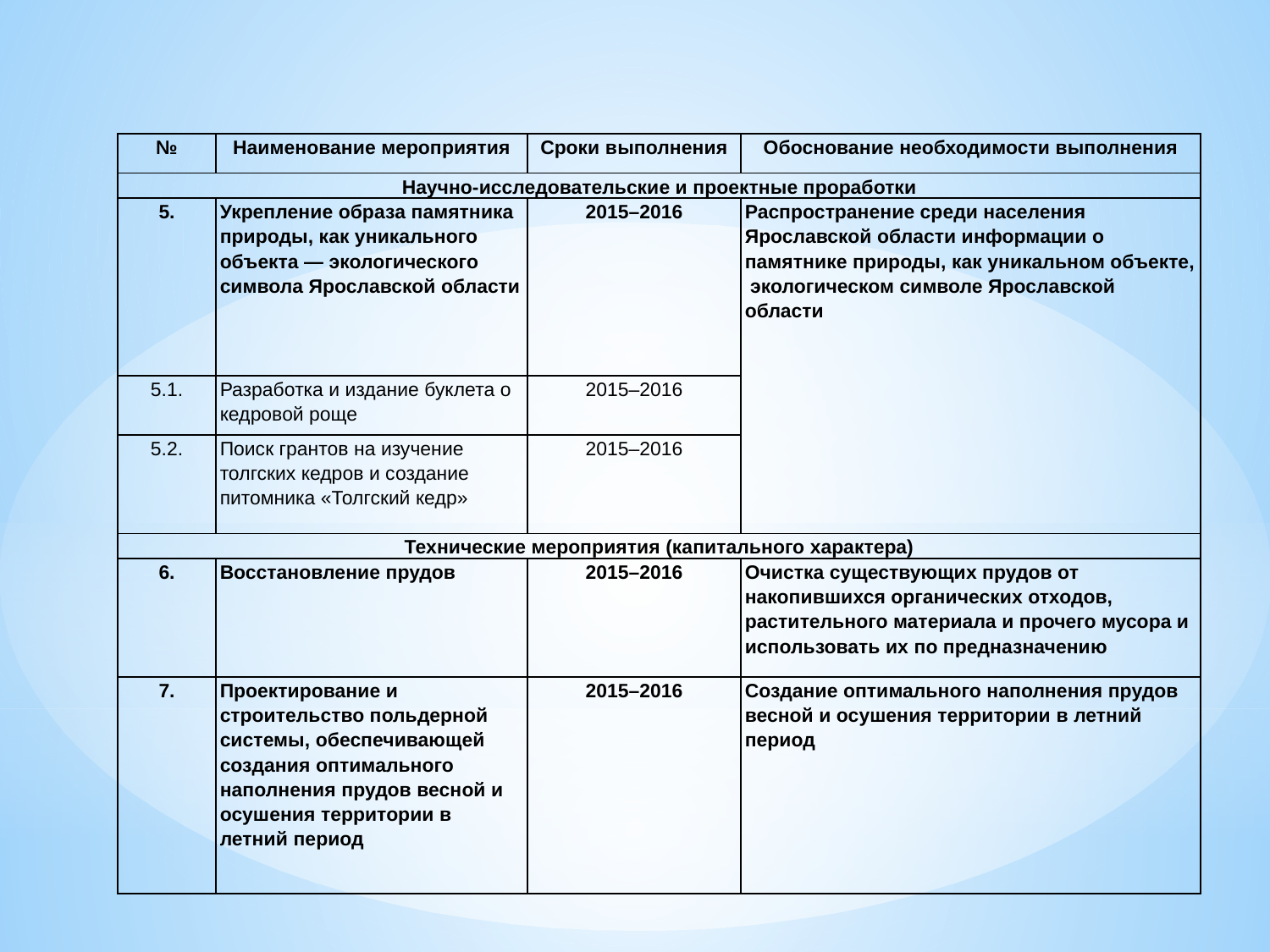

| № | Наименование мероприятия | Сроки выполнения | Обоснование необходимости выполнения |
| --- | --- | --- | --- |
| Научно-исследовательские и проектные проработки |  |  |  |
| 5. | Укрепление образа памятника природы, как уникального объекта — экологического символа Ярославской области | 2015–2016 | Распространение среди населения Ярославской области информации о памятнике природы, как уникальном объекте, экологическом символе Ярославской области |
| 5.1. | Разработка и издание буклета о кедровой роще | 2015–2016 |  |
| 5.2. | Поиск грантов на изучение толгских кедров и создание питомника «Толгский кедр» | 2015–2016 |  |
| Технические мероприятия (капитального характера) |  |  |  |
| 6. | Восстановление прудов | 2015–2016 | Очистка существующих прудов от накопившихся органических отходов, растительного материала и прочего мусора и использовать их по предназначению |
| 7. | Проектирование и строительство польдерной системы, обеспечивающей создания оптимального наполнения прудов весной и осушения территории в летний период | 2015–2016 | Создание оптимального наполнения прудов весной и осушения территории в летний период |